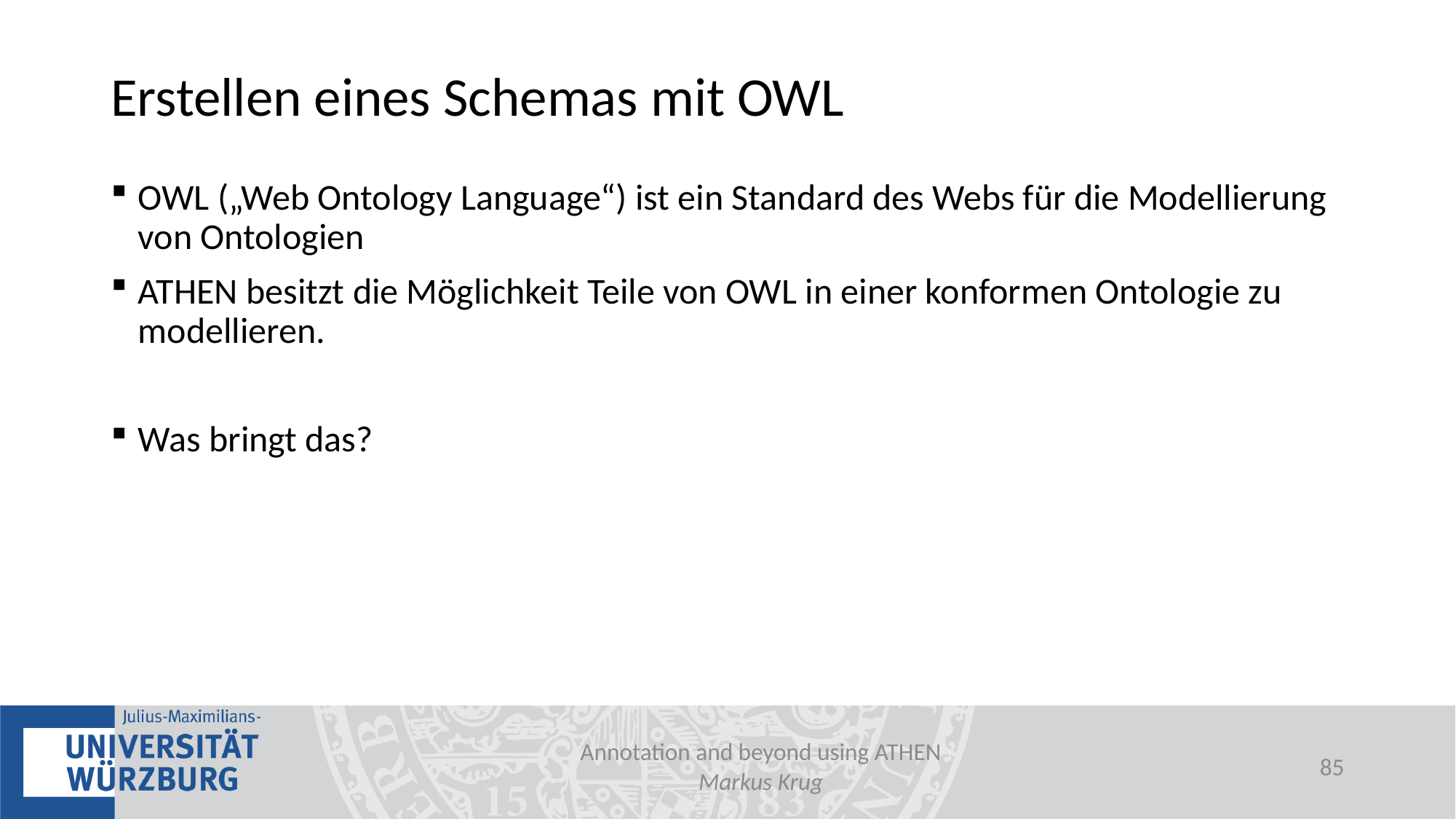

# Erstellen eines Schemas mit OWL
OWL („Web Ontology Language“) ist ein Standard des Webs für die Modellierung von Ontologien
ATHEN besitzt die Möglichkeit Teile von OWL in einer konformen Ontologie zu modellieren.

Was bringt das?
Annotation and beyond using ATHEN
Markus Krug
85